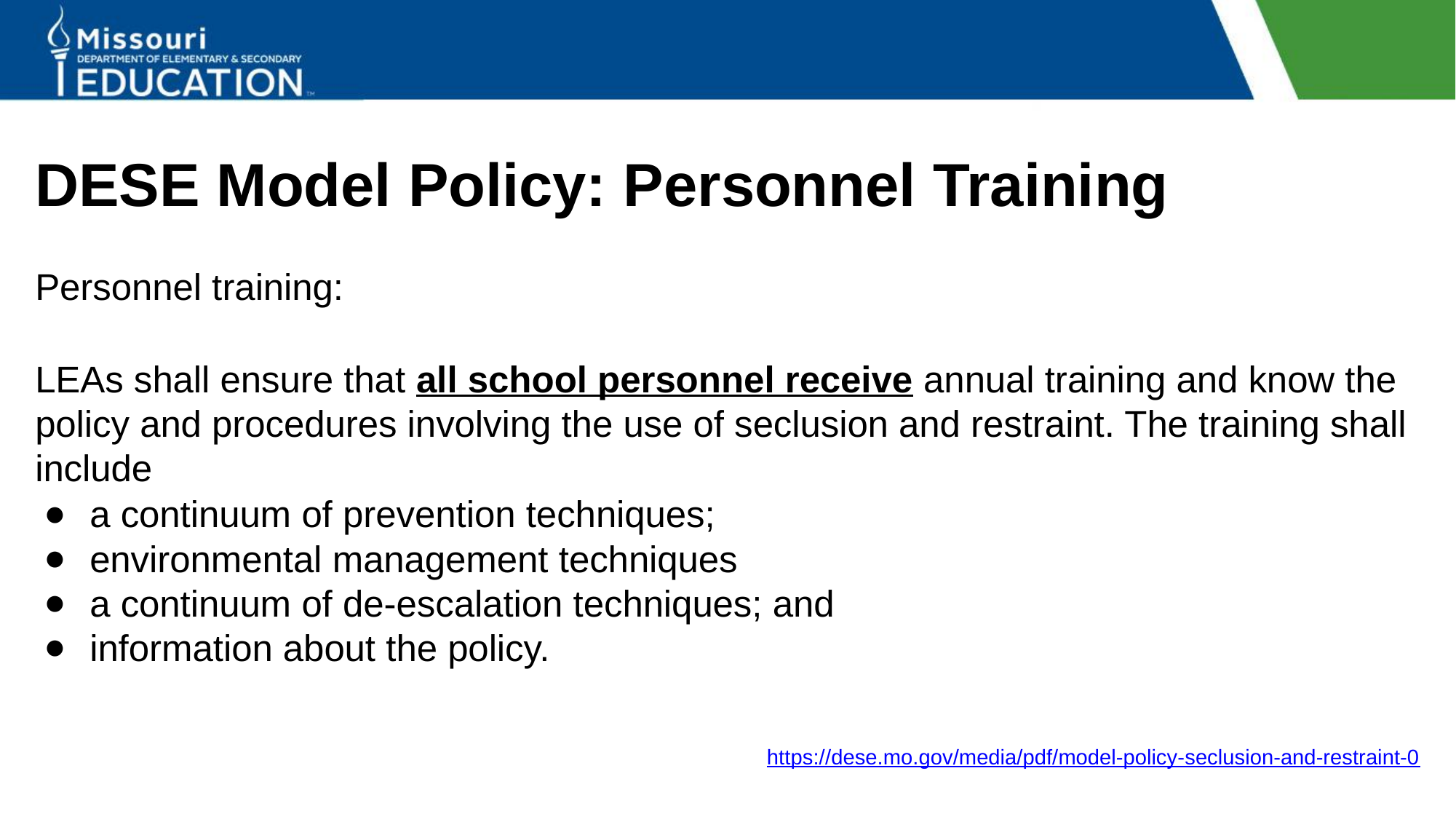

# DESE Model Policy: Personnel Training
Personnel training:

LEAs shall ensure that all school personnel receive annual training and know the policy and procedures involving the use of seclusion and restraint. The training shall include
a continuum of prevention techniques;
environmental management techniques
a continuum of de-escalation techniques; and
information about the policy.

https://dese.mo.gov/media/pdf/model-policy-seclusion-and-restraint-0